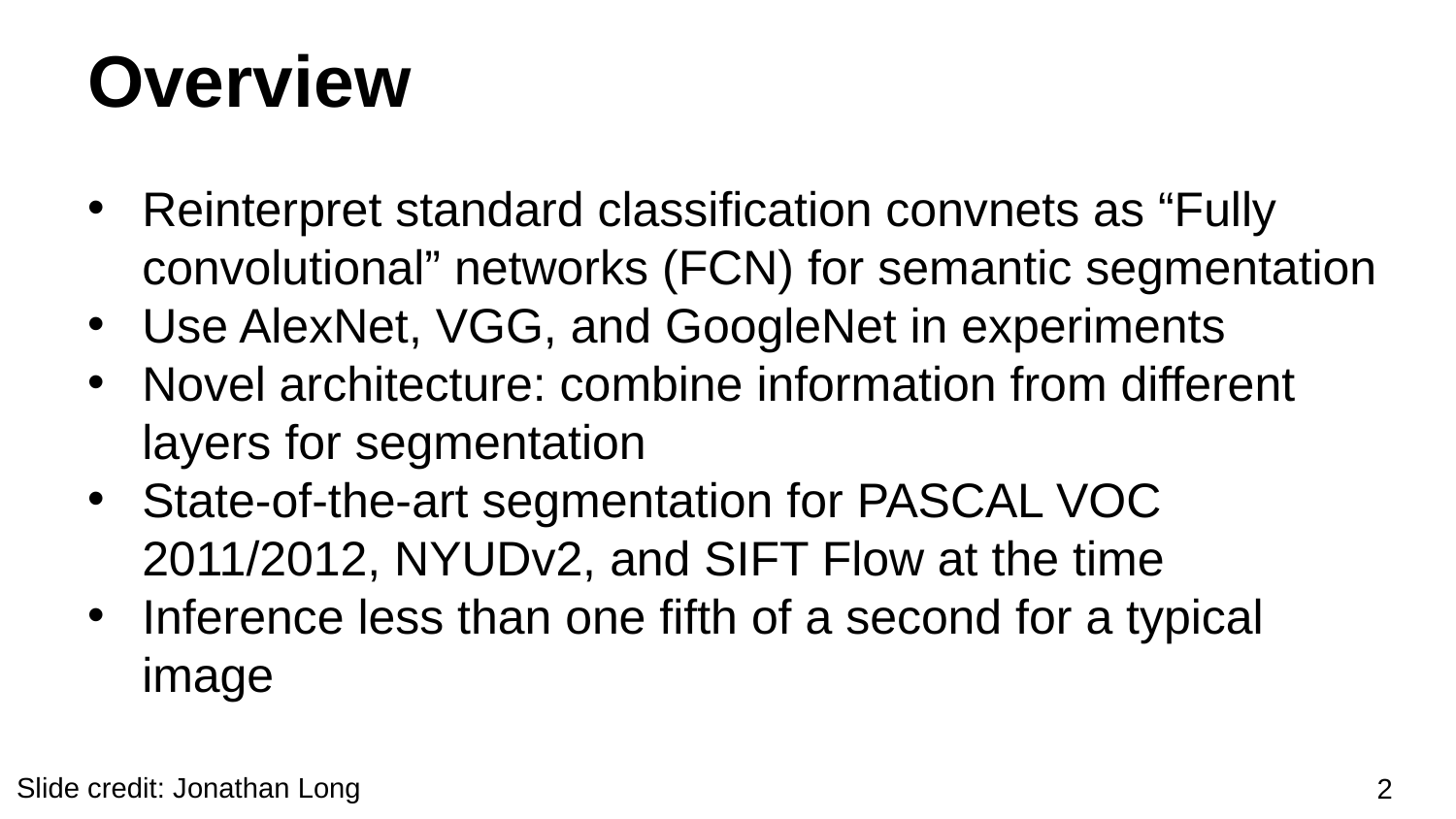

# Overview
Reinterpret standard classification convnets as “Fully convolutional” networks (FCN) for semantic segmentation
Use AlexNet, VGG, and GoogleNet in experiments
Novel architecture: combine information from different layers for segmentation
State-of-the-art segmentation for PASCAL VOC 2011/2012, NYUDv2, and SIFT Flow at the time
Inference less than one fifth of a second for a typical image

2
Slide credit: Jonathan Long